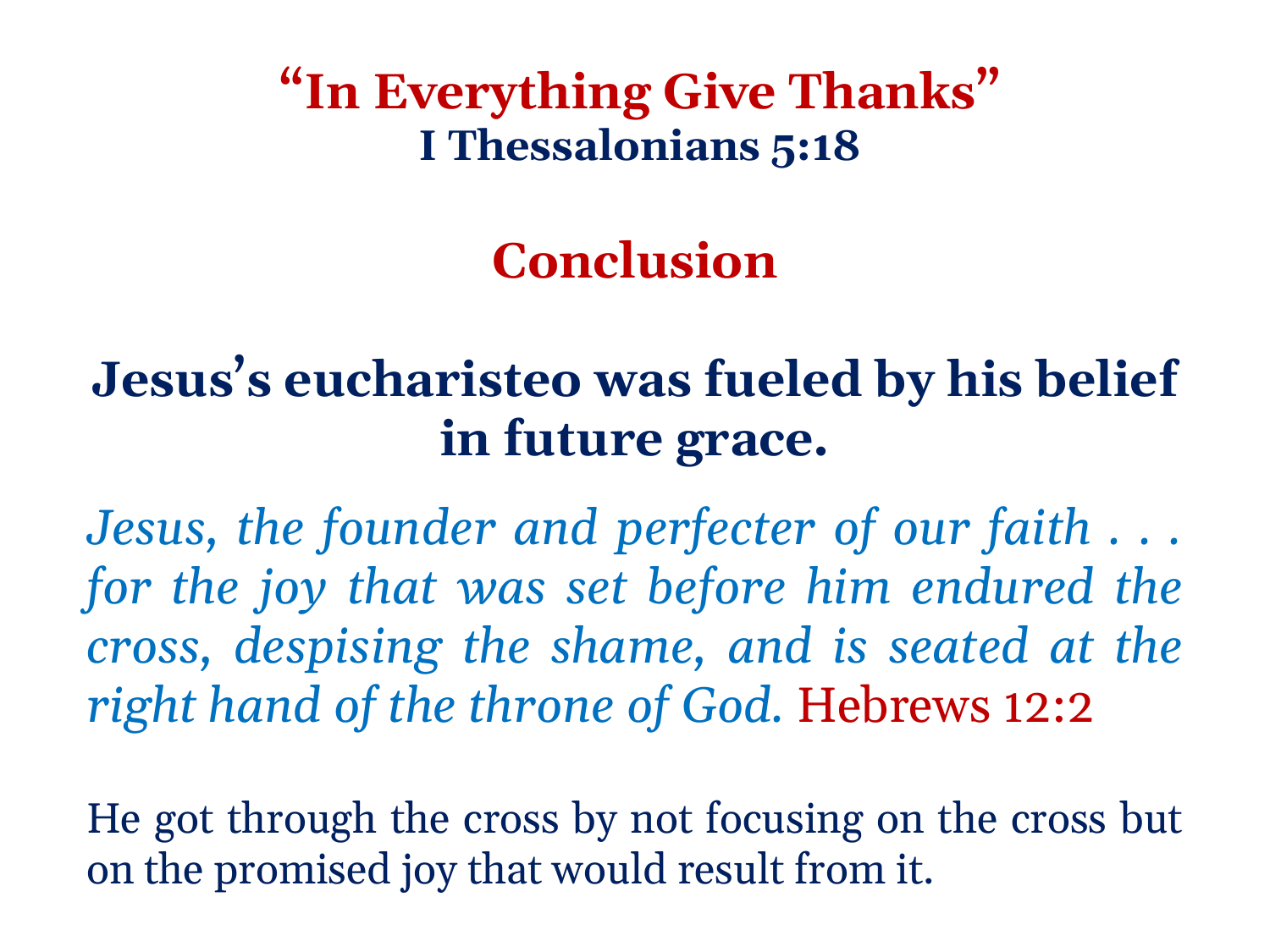

“In Everything Give Thanks”
I Thessalonians 5:18
Conclusion

Jesus’s eucharisteo was fueled by his belief in future grace.

Jesus, the founder and perfecter of our faith . . . for the joy that was set before him endured the cross, despising the shame, and is seated at the right hand of the throne of God. Hebrews 12:2

He got through the cross by not focusing on the cross but on the promised joy that would result from it.